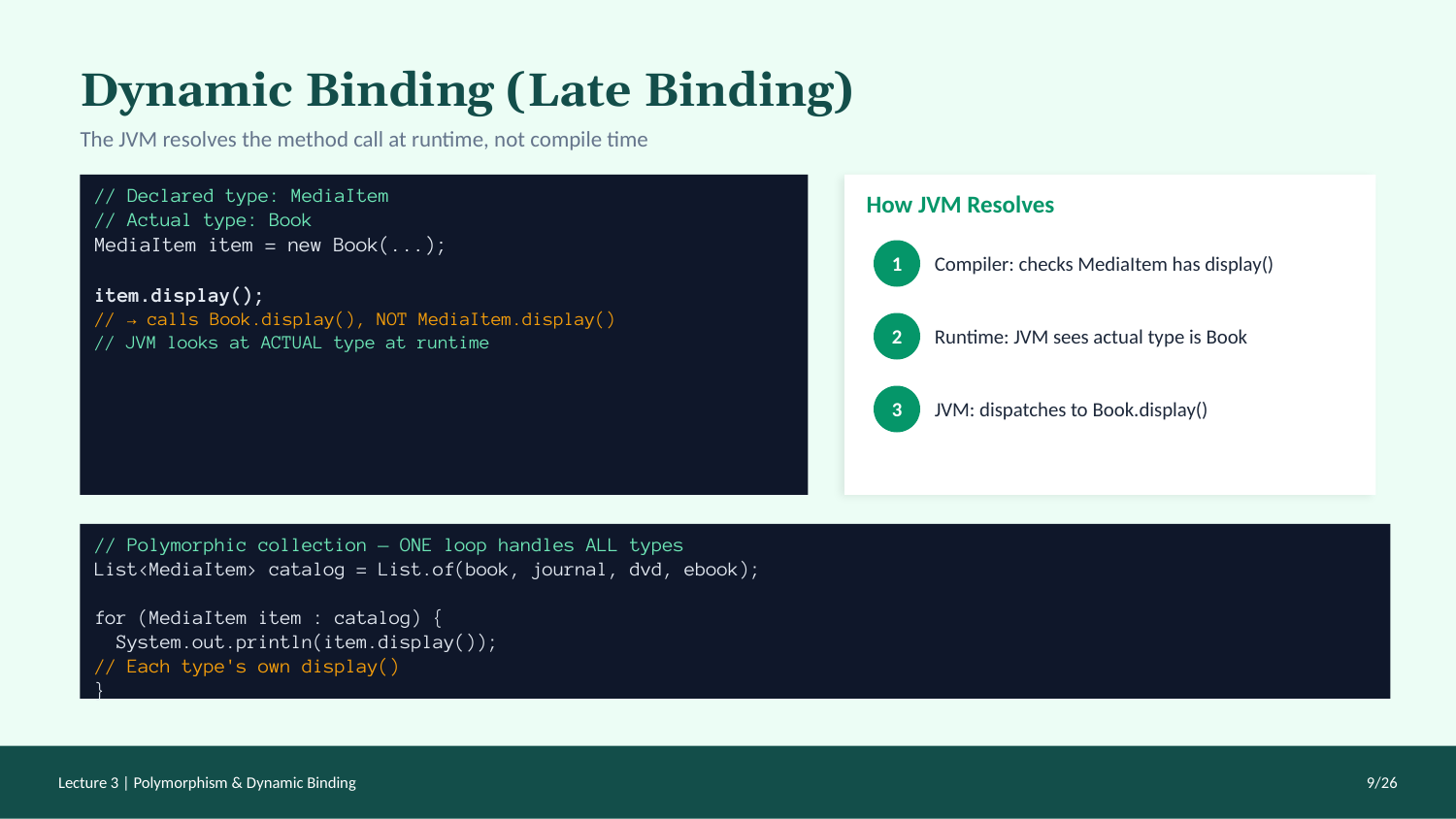

Dynamic Binding (Late Binding)
The JVM resolves the method call at runtime, not compile time

// Declared type: MediaItem
// Actual type: Book
MediaItem item = new Book(...);

item.display();
// → calls Book.display(), NOT MediaItem.display()
// JVM looks at ACTUAL type at runtime
How JVM Resolves

1
Compiler: checks MediaItem has display()

2
Runtime: JVM sees actual type is Book

3
JVM: dispatches to Book.display()

// Polymorphic collection — ONE loop handles ALL types
List<MediaItem> catalog = List.of(book, journal, dvd, ebook);

for (MediaItem item : catalog) {
  System.out.println(item.display());
// Each type's own display()
}

Lecture 3 | Polymorphism & Dynamic Binding
9/26